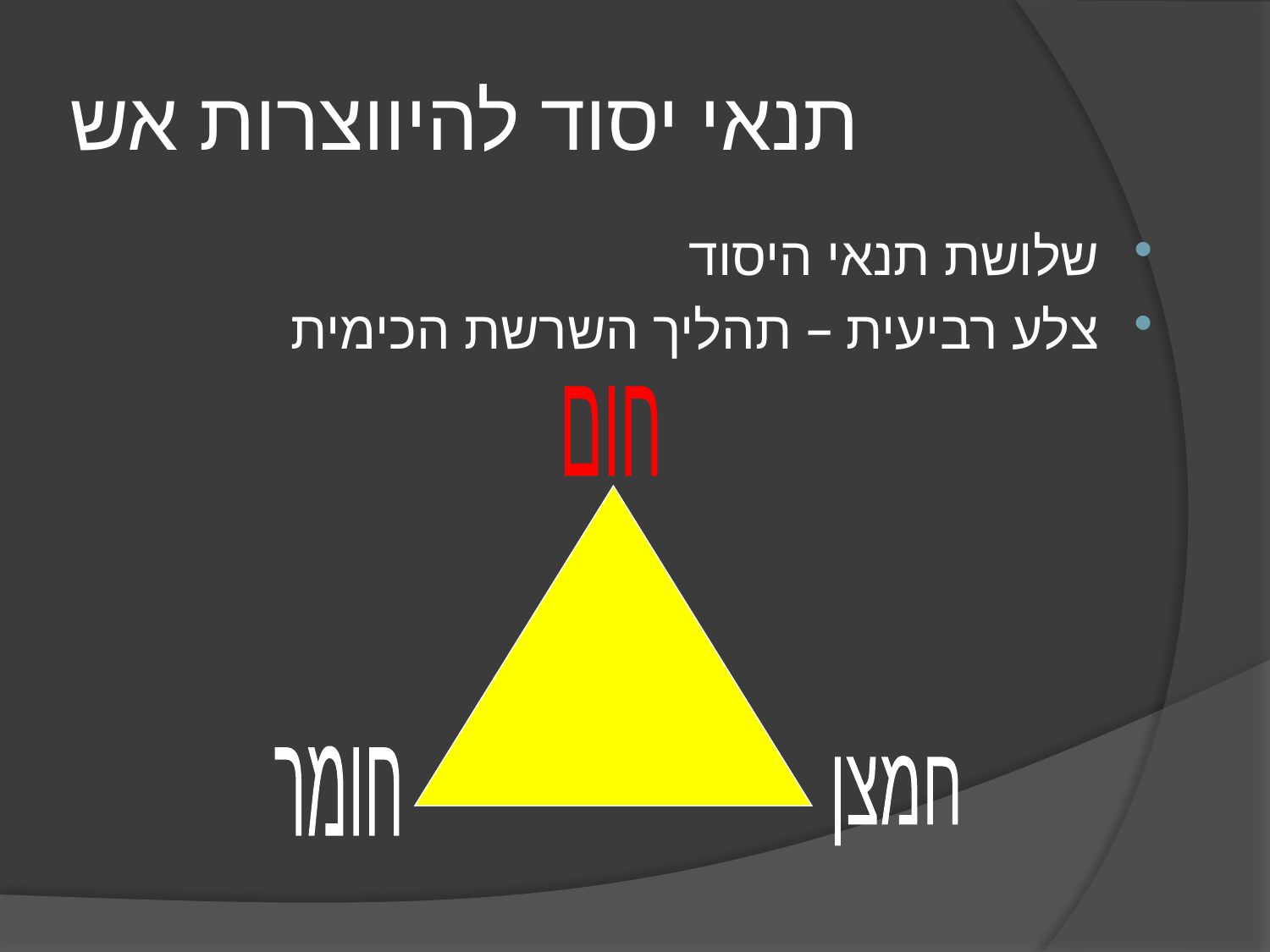

# תנאי יסוד להיווצרות אש
שלושת תנאי היסוד
צלע רביעית – תהליך השרשת הכימית
חום

חומר
חמצן